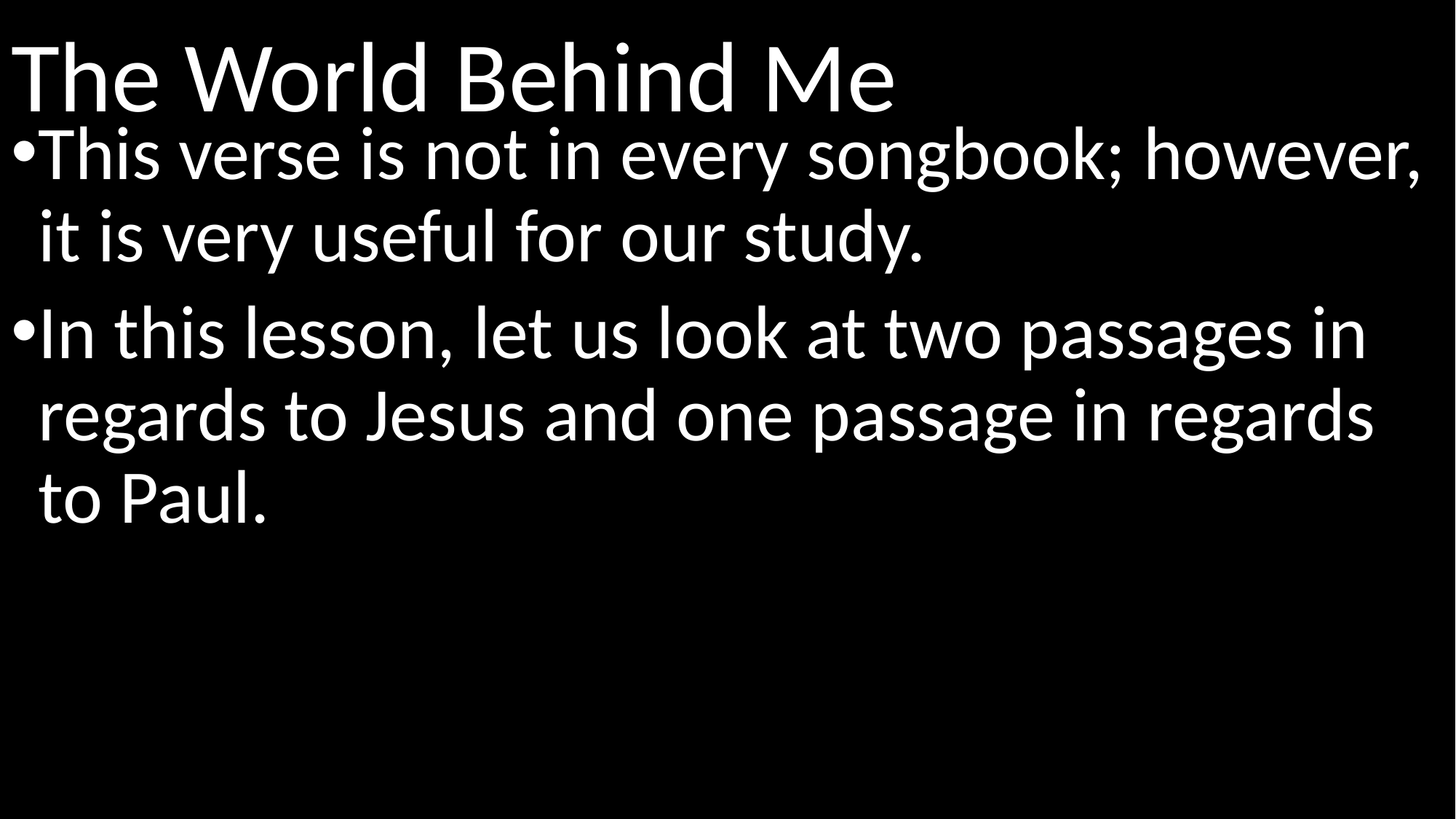

# The World Behind Me
This verse is not in every songbook; however, it is very useful for our study.
In this lesson, let us look at two passages in regards to Jesus and one passage in regards to Paul.